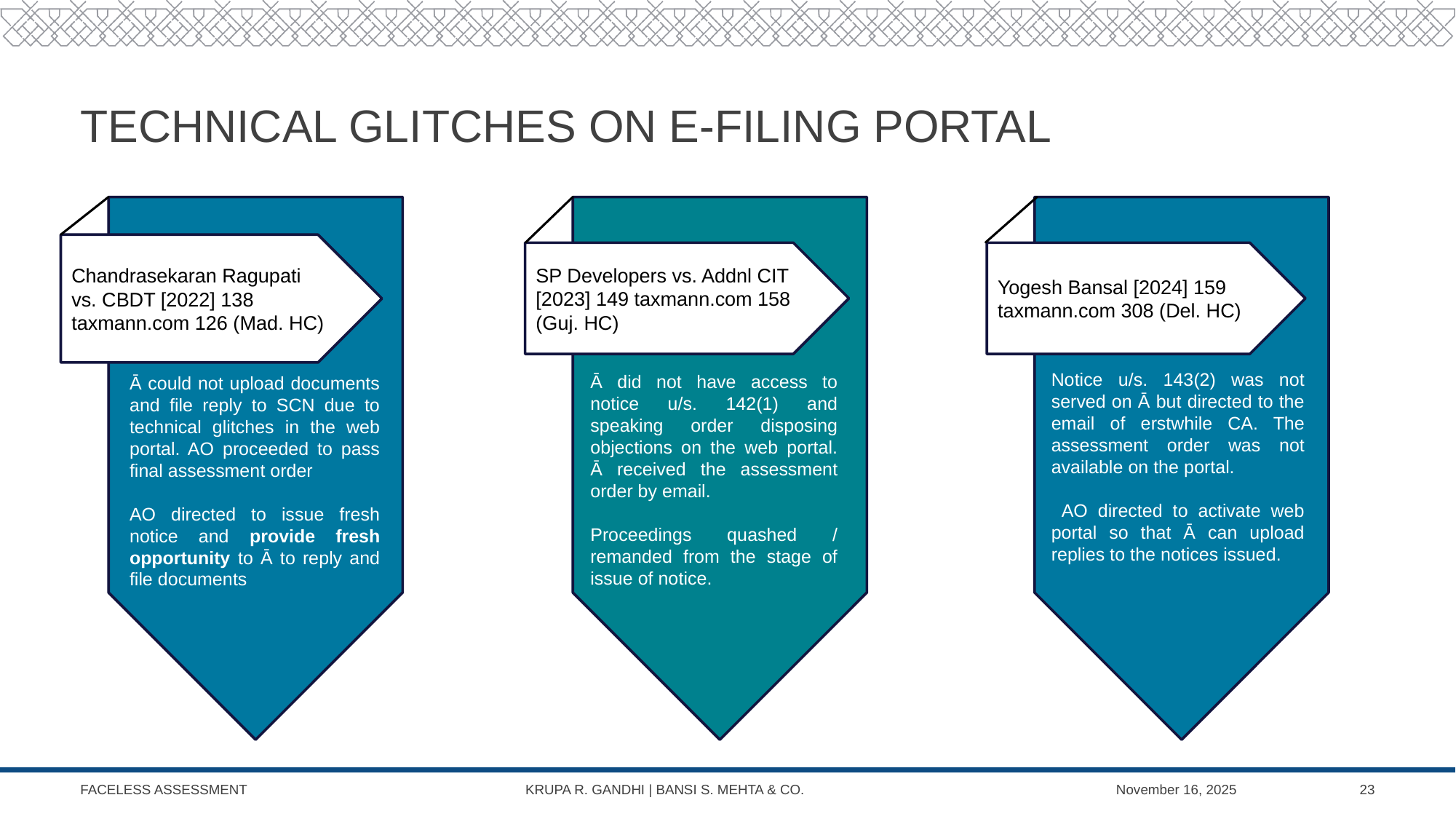

# Technical glitches on E-filing portal
Chandrasekaran Ragupati
vs. CBDT [2022] 138 taxmann.com 126 (Mad. HC)
SP Developers vs. Addnl CIT [2023] 149 taxmann.com 158 (Guj. HC)
Yogesh Bansal [2024] 159 taxmann.com 308 (Del. HC)

Notice u/s. 143(2) was not served on Ā but directed to the email of erstwhile CA. The assessment order was not available on the portal.

 AO directed to activate web portal so that Ā can upload replies to the notices issued.

Ā did not have access to notice u/s. 142(1) and speaking order disposing objections on the web portal. Ā received the assessment order by email.

Proceedings quashed / remanded from the stage of issue of notice.

Ā could not upload documents and file reply to SCN due to technical glitches in the web portal. AO proceeded to pass final assessment order

AO directed to issue fresh notice and provide fresh opportunity to Ā to reply and file documents

FACELESS ASSESSMENT                                                                         KRUPA R. GANDHI | BANSI S. MEHTA & CO.
November 16, 2025
23